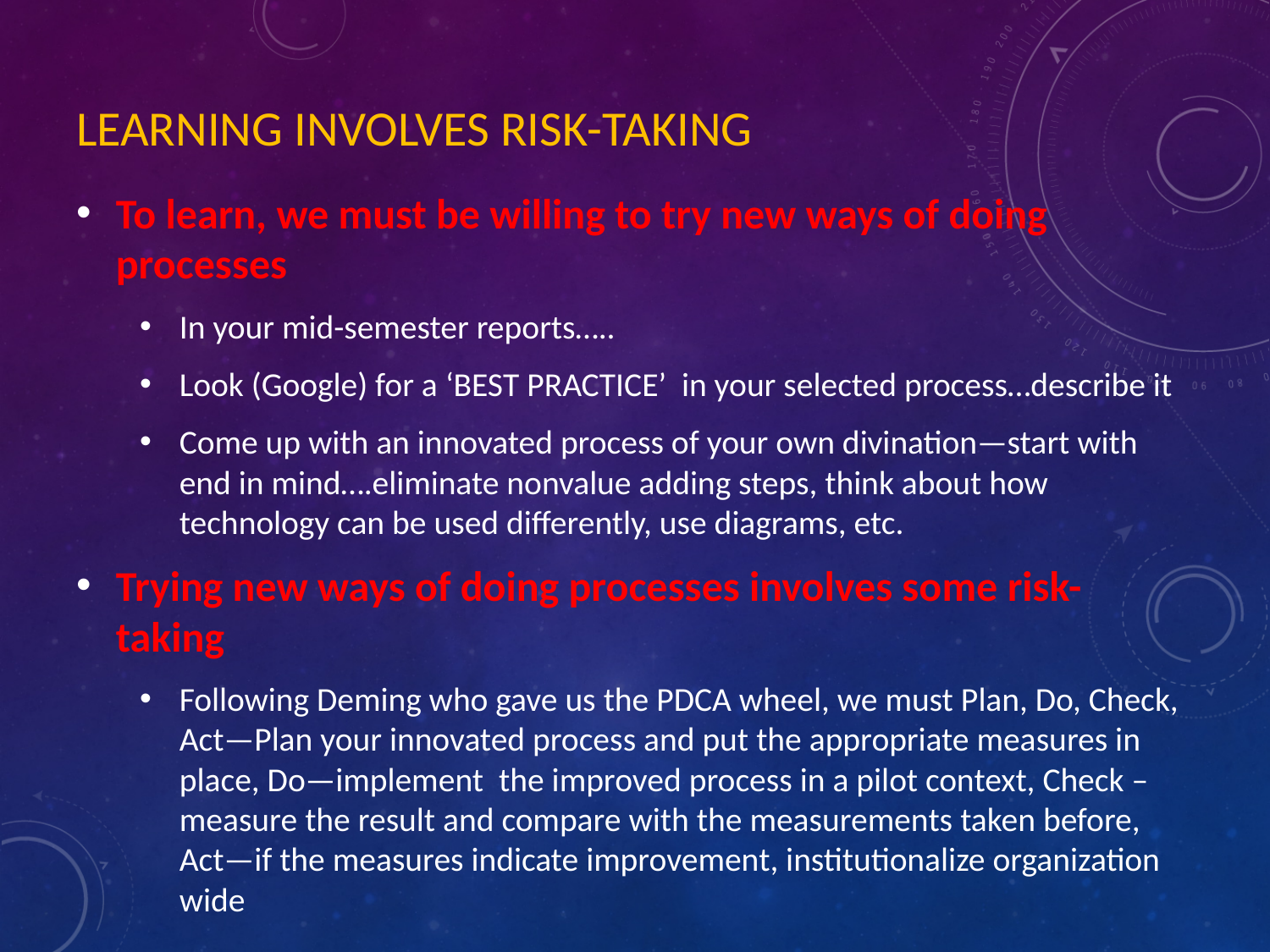

# Learning involves risk-taking
To learn, we must be willing to try new ways of doing processes
In your mid-semester reports…..
Look (Google) for a ‘BEST PRACTICE’  in your selected process…describe it
Come up with an innovated process of your own divination—start with end in mind….eliminate nonvalue adding steps, think about how technology can be used differently, use diagrams, etc.
Trying new ways of doing processes involves some risk-taking
Following Deming who gave us the PDCA wheel, we must Plan, Do, Check, Act—Plan your innovated process and put the appropriate measures in place, Do—implement  the improved process in a pilot context, Check – measure the result and compare with the measurements taken before, Act—if the measures indicate improvement, institutionalize organization wide